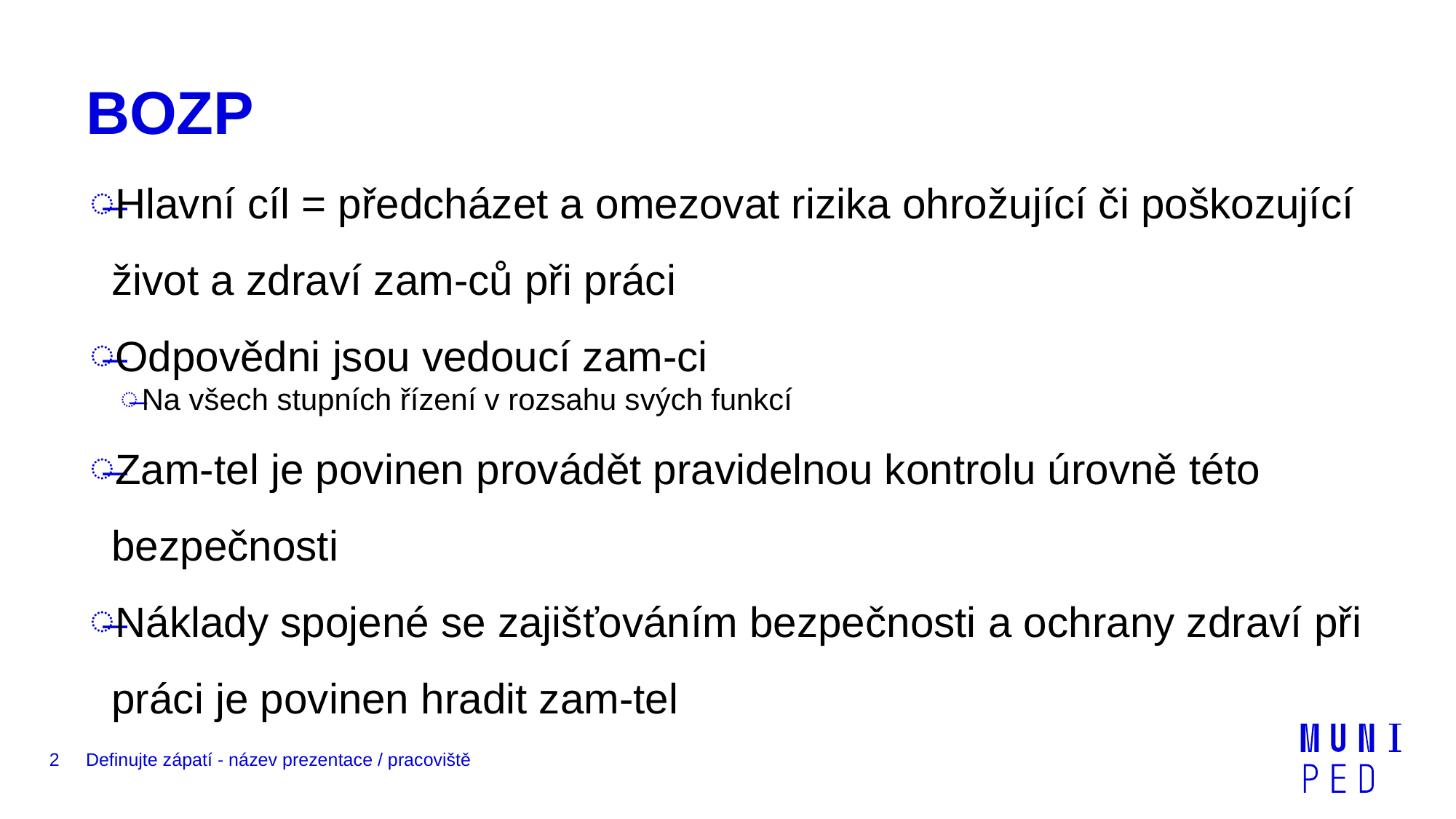

# BOZP
Hlavní cíl = předcházet a omezovat rizika ohrožující či poškozující život a zdraví zam-ců při práci
Odpovědni jsou vedoucí zam-ci
Na všech stupních řízení v rozsahu svých funkcí
Zam-tel je povinen provádět pravidelnou kontrolu úrovně této bezpečnosti
Náklady spojené se zajišťováním bezpečnosti a ochrany zdraví při práci je povinen hradit zam-tel
2
Definujte zápatí - název prezentace / pracoviště